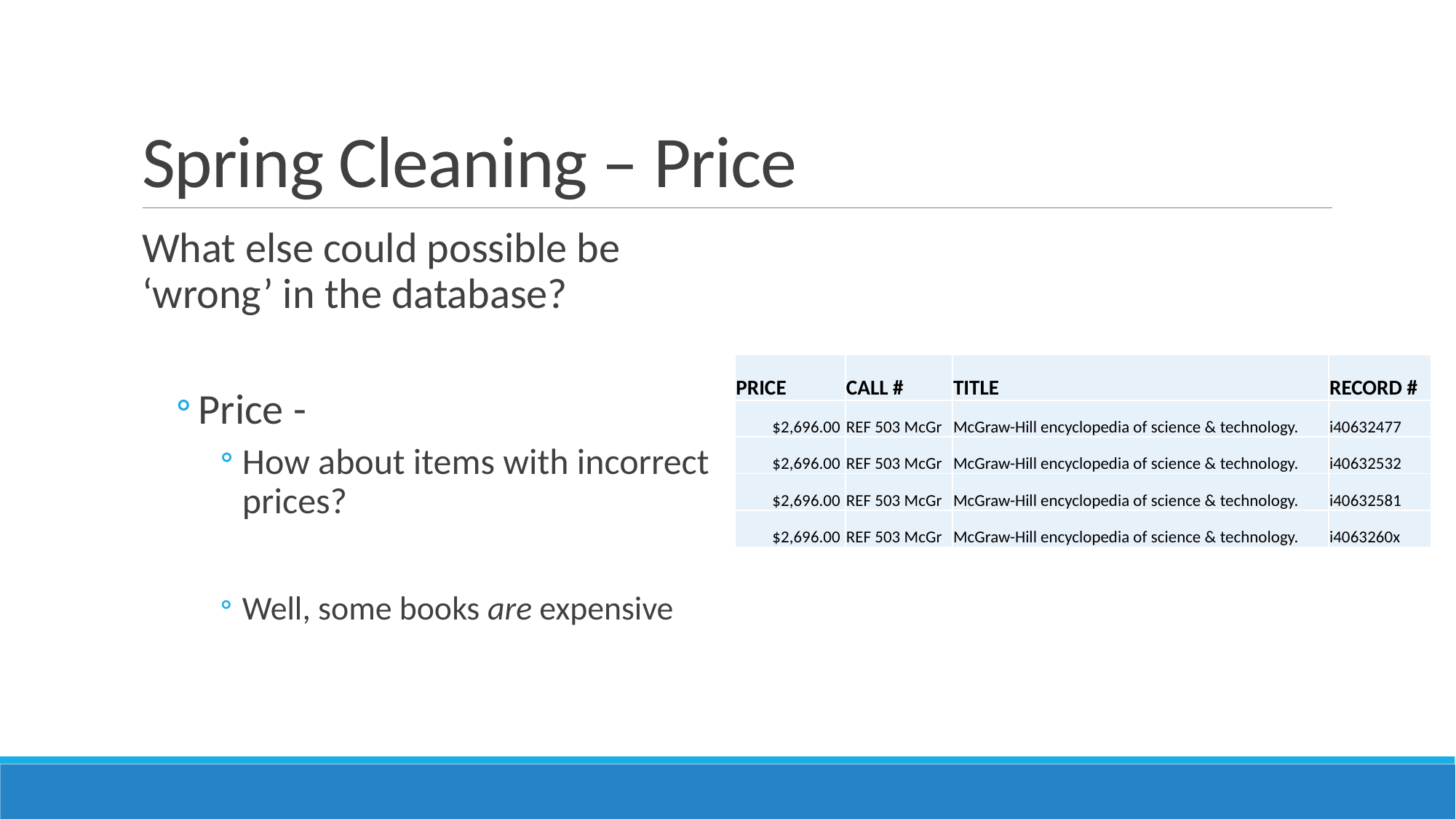

# Spring Cleaning – Price
What else could possible be ‘wrong’ in the database?

Price -
How about items with incorrect prices?

Well, some books are expensive

| PRICE | CALL # | TITLE | RECORD # |
| --- | --- | --- | --- |
| $2,696.00 | REF 503 McGr | McGraw-Hill encyclopedia of science & technology. | i40632477 |
| $2,696.00 | REF 503 McGr | McGraw-Hill encyclopedia of science & technology. | i40632532 |
| $2,696.00 | REF 503 McGr | McGraw-Hill encyclopedia of science & technology. | i40632581 |
| $2,696.00 | REF 503 McGr | McGraw-Hill encyclopedia of science & technology. | i4063260x |